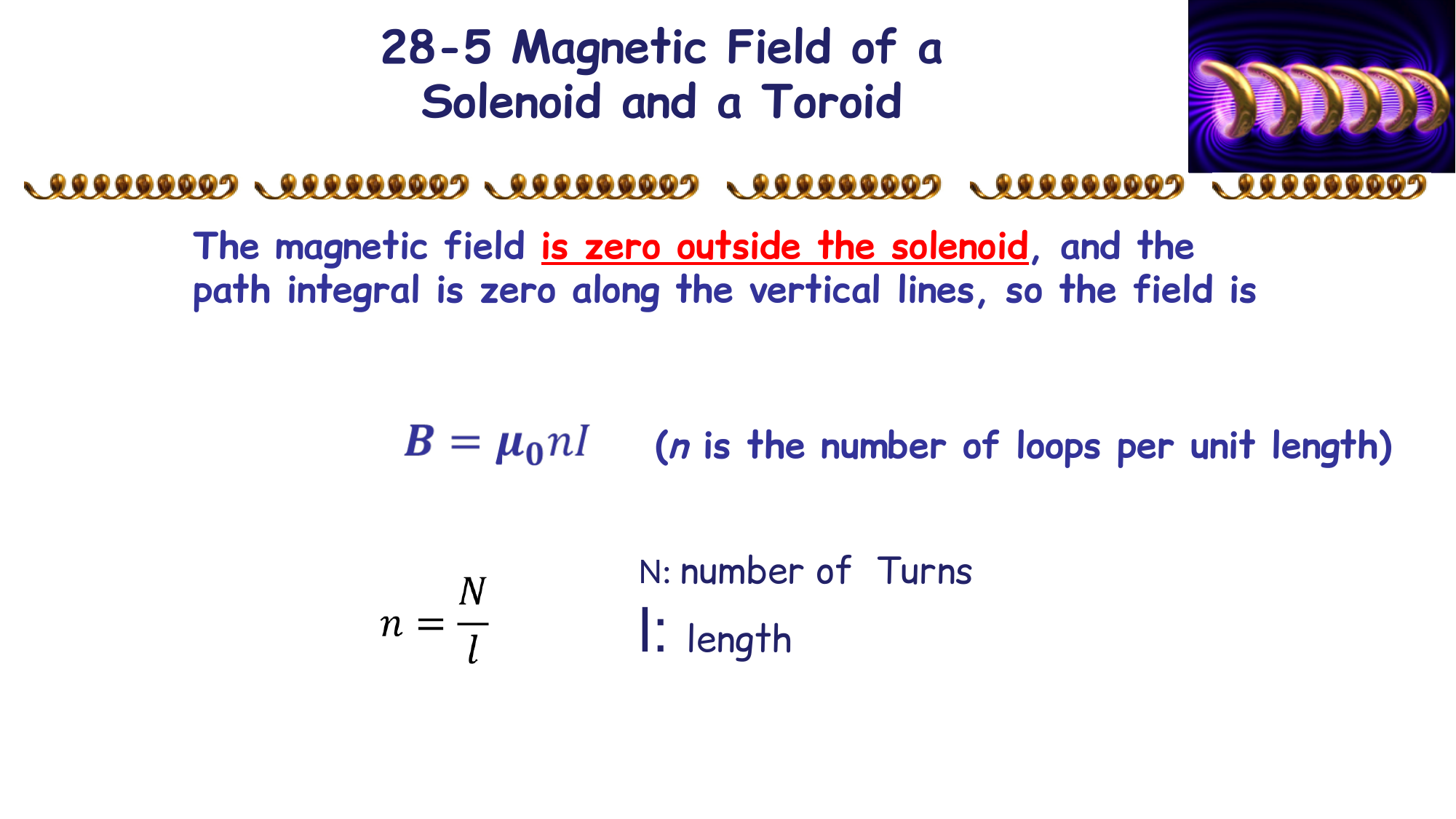

# 28-5 Magnetic Field of a Solenoid and a Toroid
The magnetic field is zero outside the solenoid, and the path integral is zero along the vertical lines, so the field is

(n is the number of loops per unit length)
N: number of  Turns
l: length